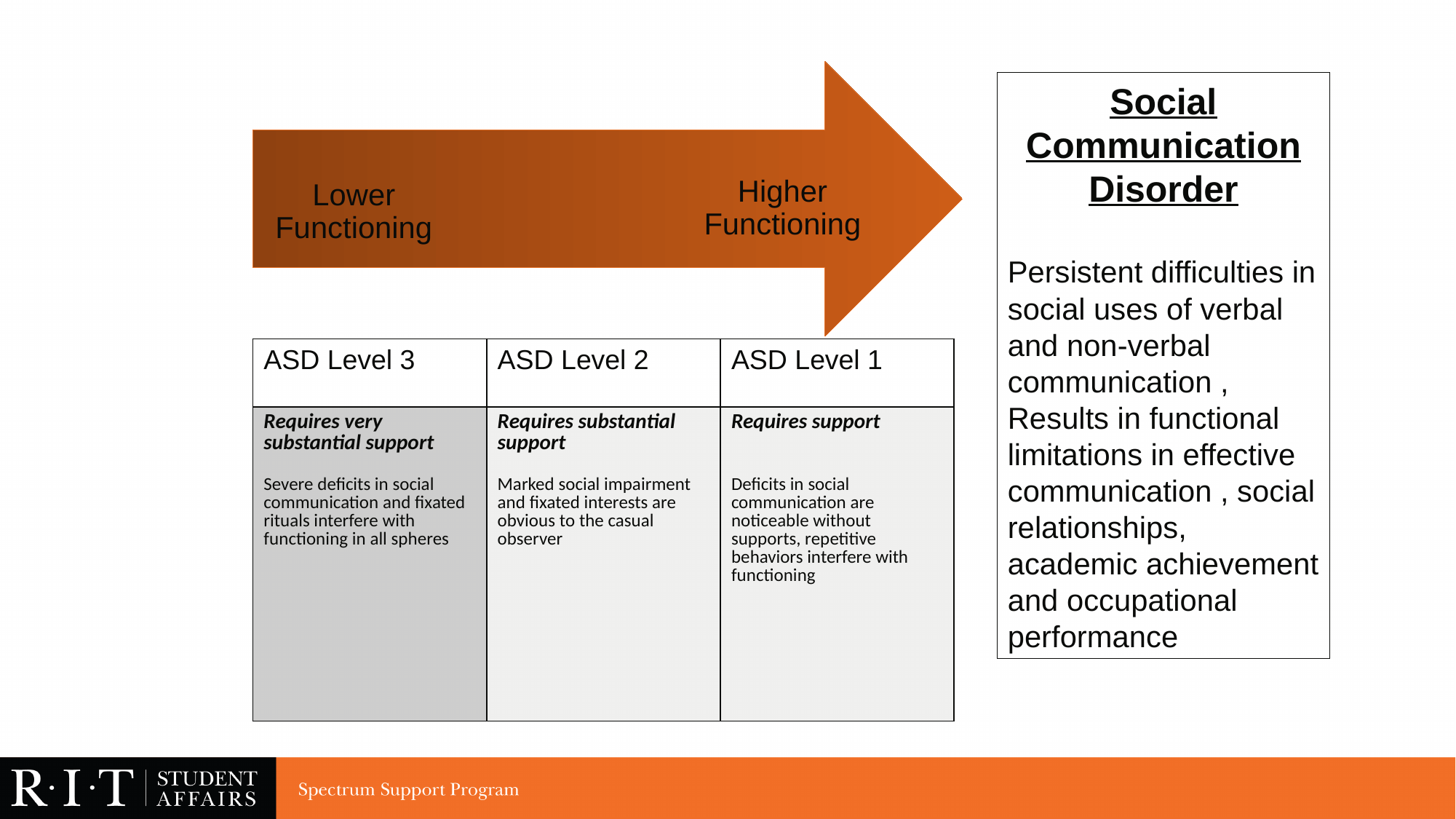

Higher Functioning
Lower Functioning
Social Communication Disorder

Persistent difficulties in social uses of verbal and non-verbal communication ,
Results in functional limitations in effective communication , social relationships, academic achievement and occupational performance
| ASD Level 3 | ASD Level 2 | ASD Level 1 |
| --- | --- | --- |
| Requires very substantial support Severe deficits in social communication and fixated rituals interfere with functioning in all spheres | Requires substantial support Marked social impairment and fixated interests are obvious to the casual observer | Requires support Deficits in social communication are noticeable without supports, repetitive behaviors interfere with functioning |